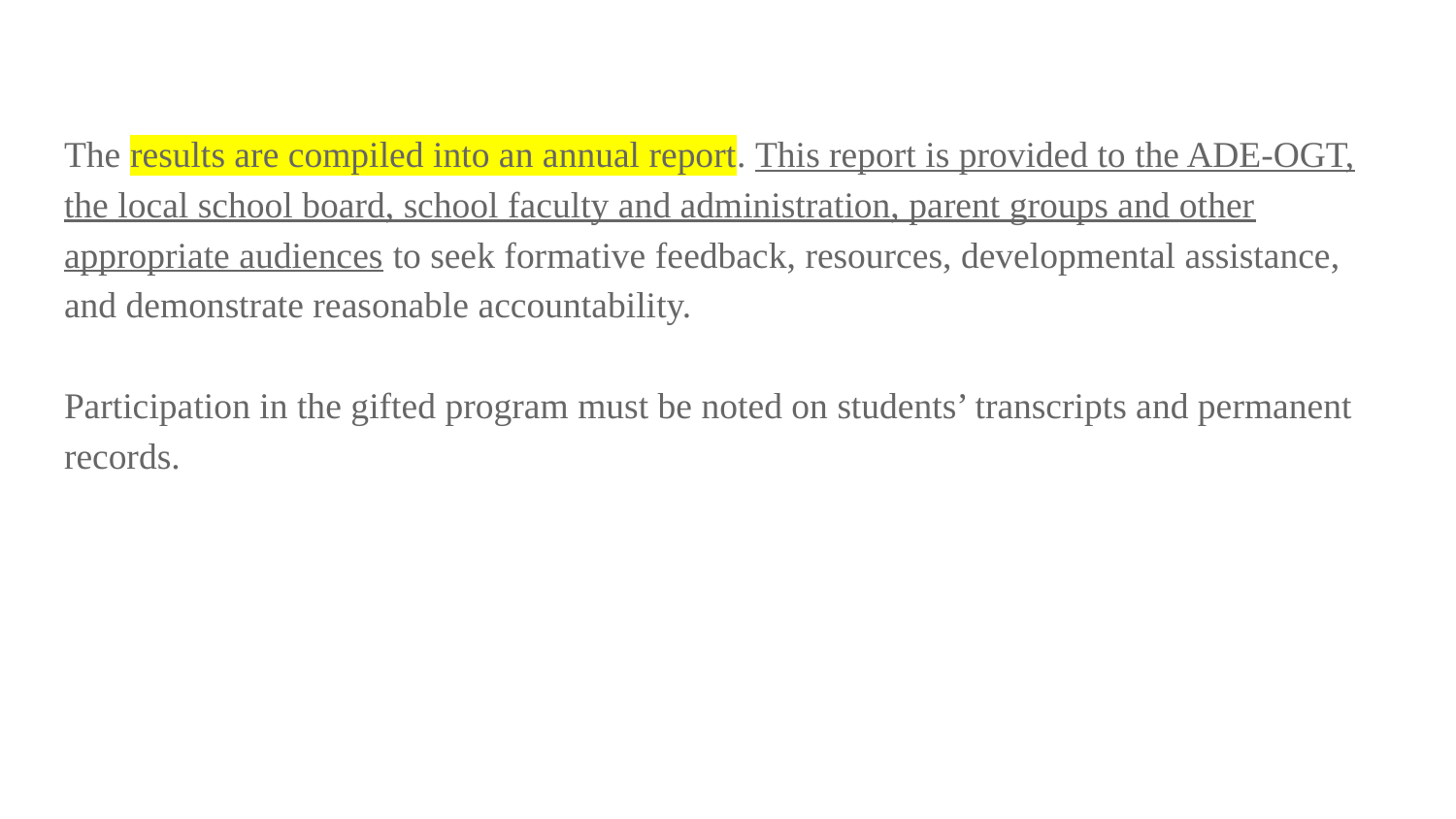

The results are compiled into an annual report. This report is provided to the ADE-OGT, the local school board, school faculty and administration, parent groups and other appropriate audiences to seek formative feedback, resources, developmental assistance, and demonstrate reasonable accountability.

Participation in the gifted program must be noted on students’ transcripts and permanent records.